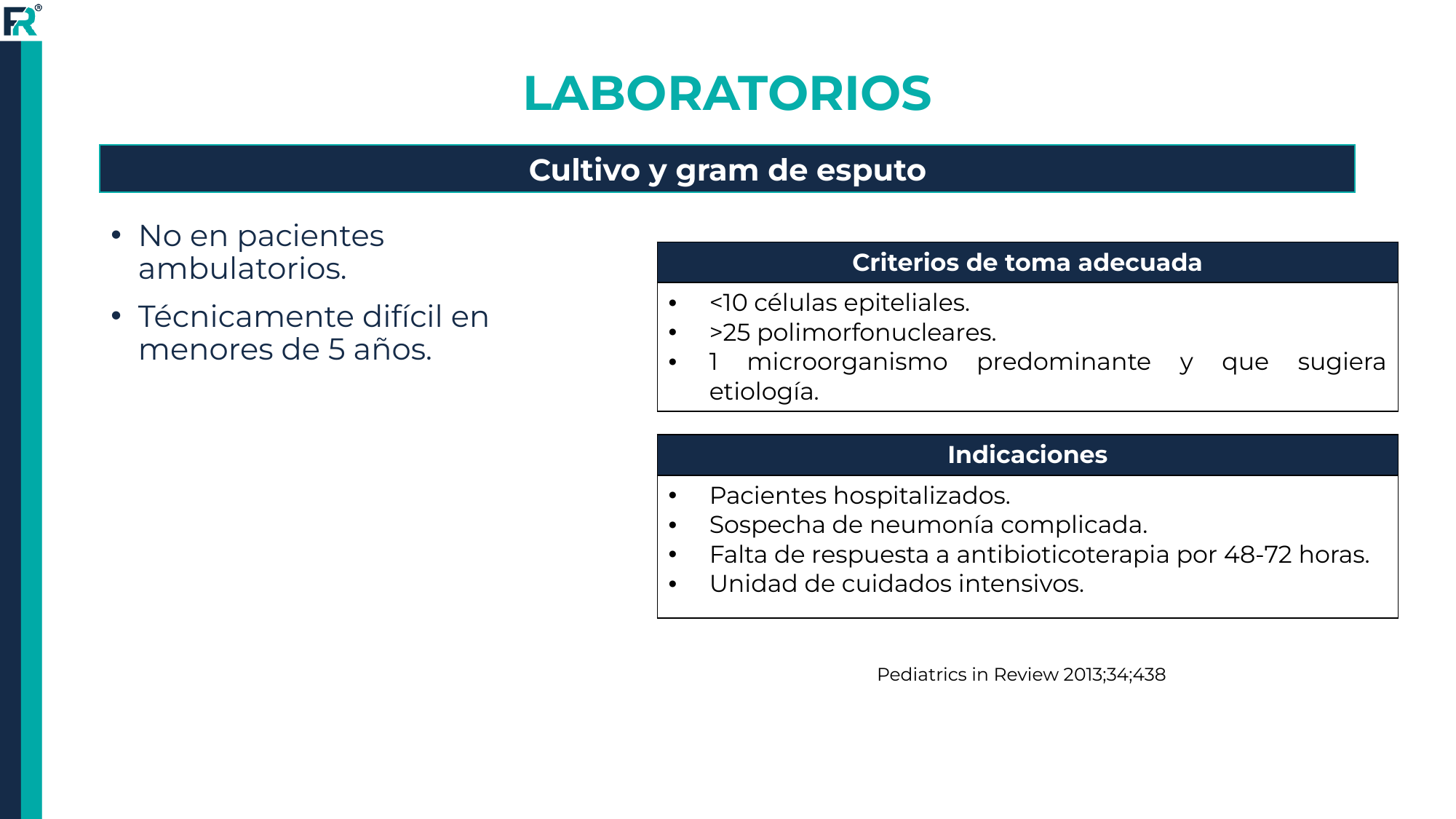

# LABORATORIOS
Cultivo y gram de esputo
No en pacientes ambulatorios.
Técnicamente difícil en menores de 5 años.

| Criterios de toma adecuada |
| --- |
| <10 células epiteliales. >25 polimorfonucleares. 1 microorganismo predominante y que sugiera etiología. |
| Indicaciones |
| --- |
| Pacientes hospitalizados. Sospecha de neumonía complicada. Falta de respuesta a antibioticoterapia por 48-72 horas. Unidad de cuidados intensivos. |
Pediatrics in Review 2013;34;438